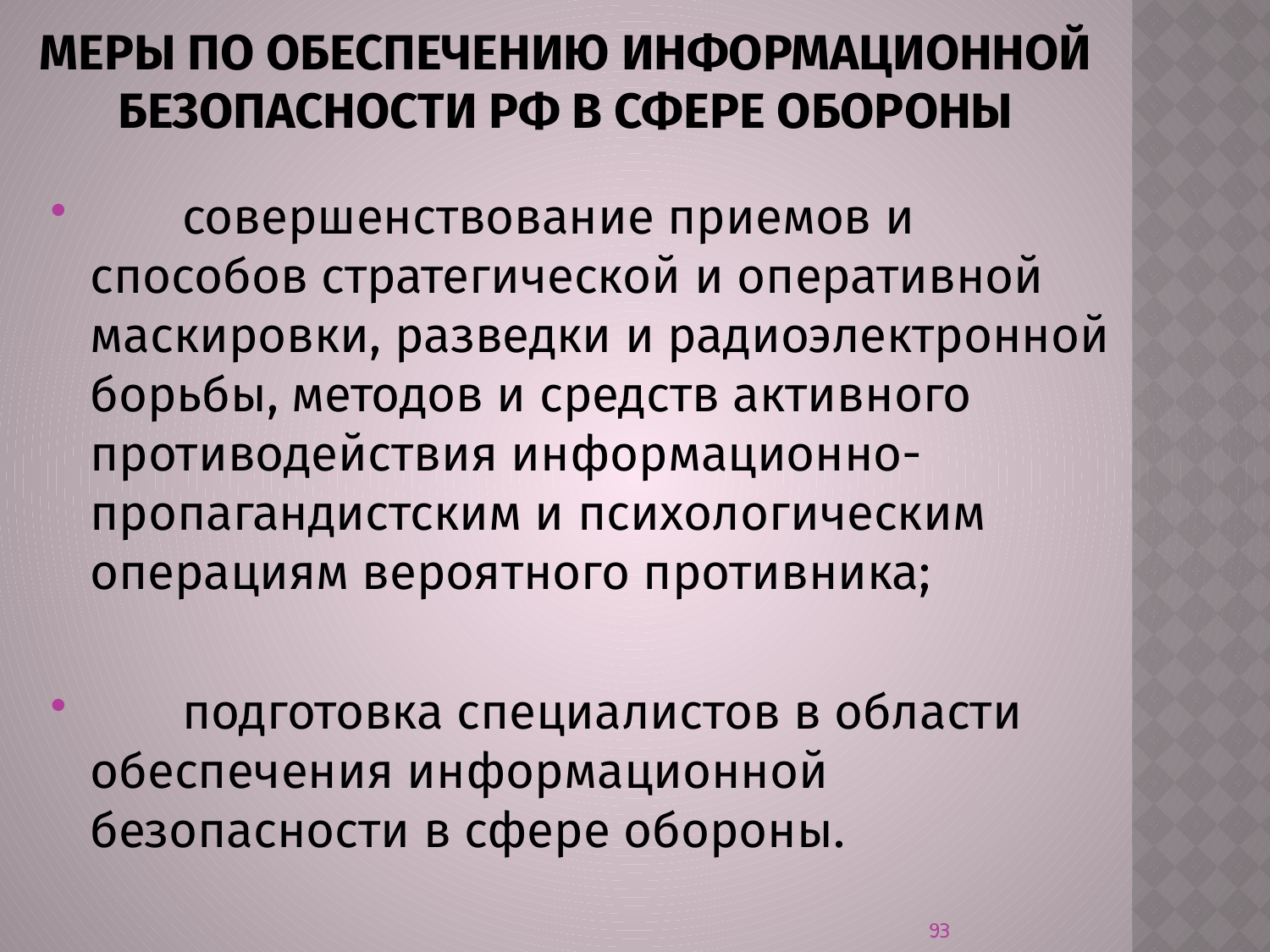

# меры по обеспечению информационной безопасности РФ в сфере обороны
       совершенствование приемов и способов стратегической и оперативной маскировки, разведки и радиоэлектронной борьбы, методов и средств активного противодействия информационно-пропагандистским и психологическим операциям вероятного противника;

       подготовка специалистов в области обеспечения информационной безопасности в сфере обороны.
93